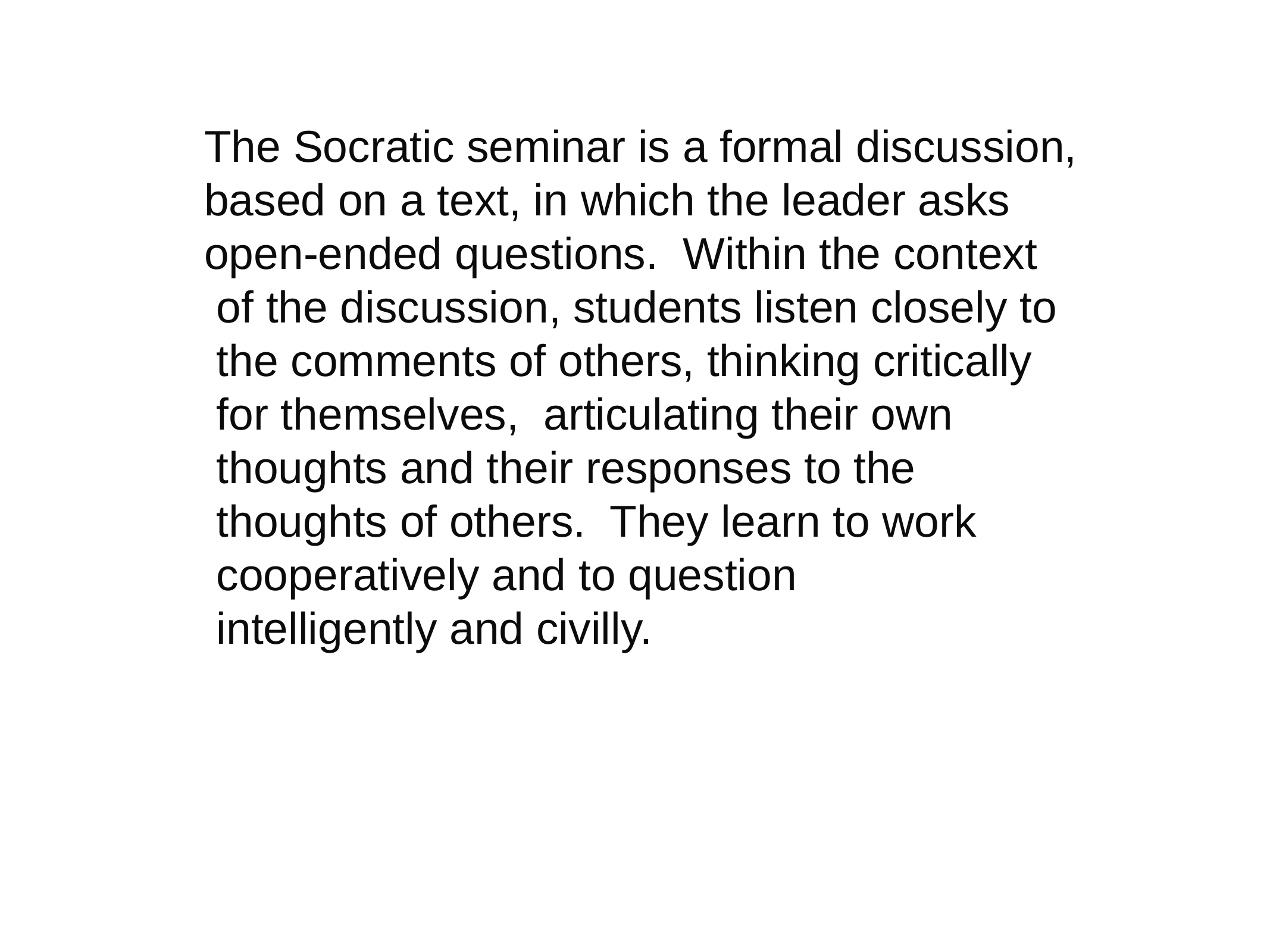

The Socratic seminar is a formal discussion,
based on a text, in which the leader asks
open-ended questions.  Within the context
 of the discussion, students listen closely to
 the comments of others, thinking critically
 for themselves,  articulating their own
 thoughts and their responses to the
 thoughts of others.  They learn to work
 cooperatively and to question
 intelligently and civilly.